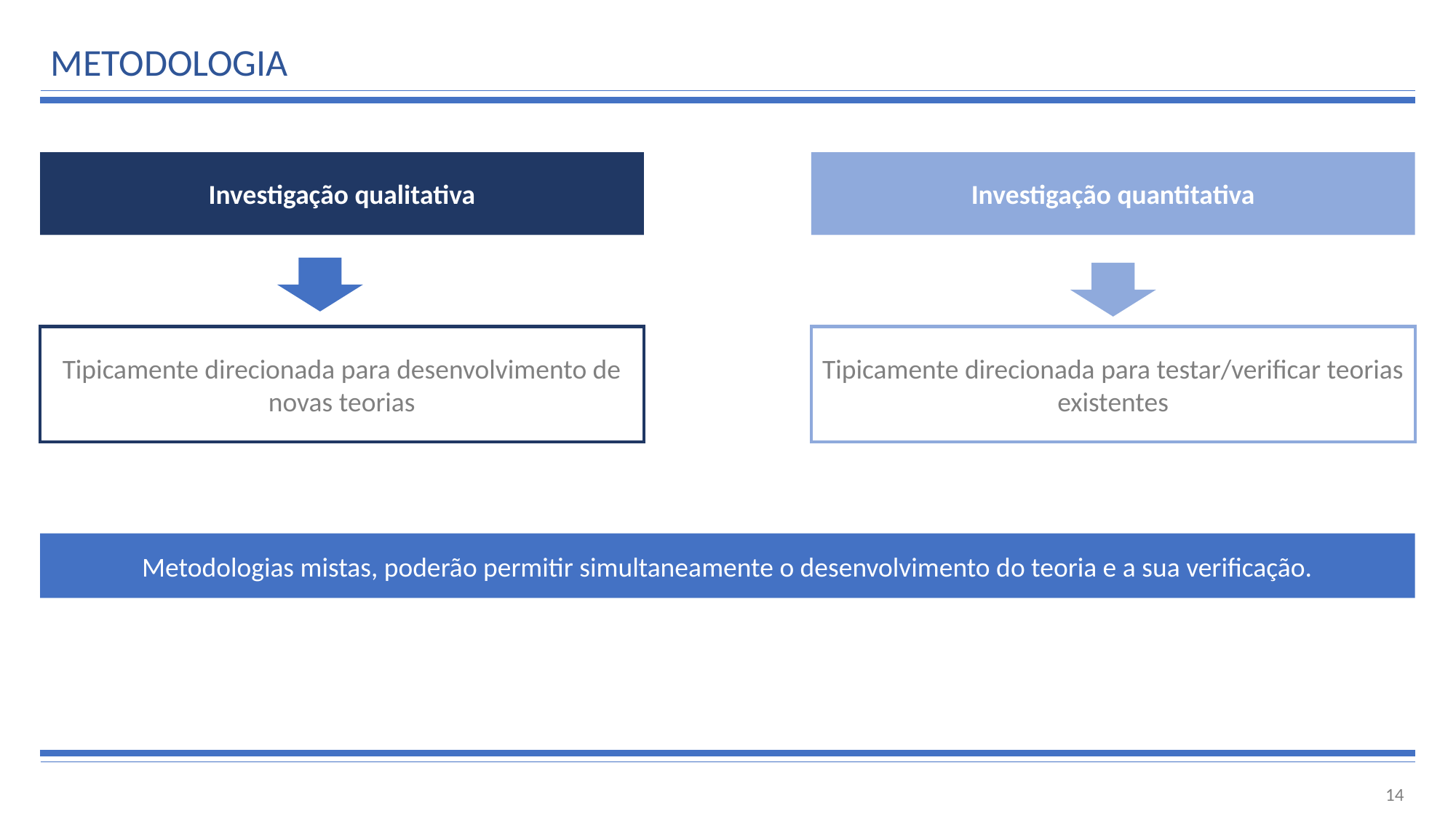

# METODOLOGIA
Investigação qualitativa
Investigação quantitativa

Tipicamente direcionada para desenvolvimento de novas teorias
Tipicamente direcionada para testar/verificar teorias existentes
Metodologias mistas, poderão permitir simultaneamente o desenvolvimento do teoria e a sua verificação.
14